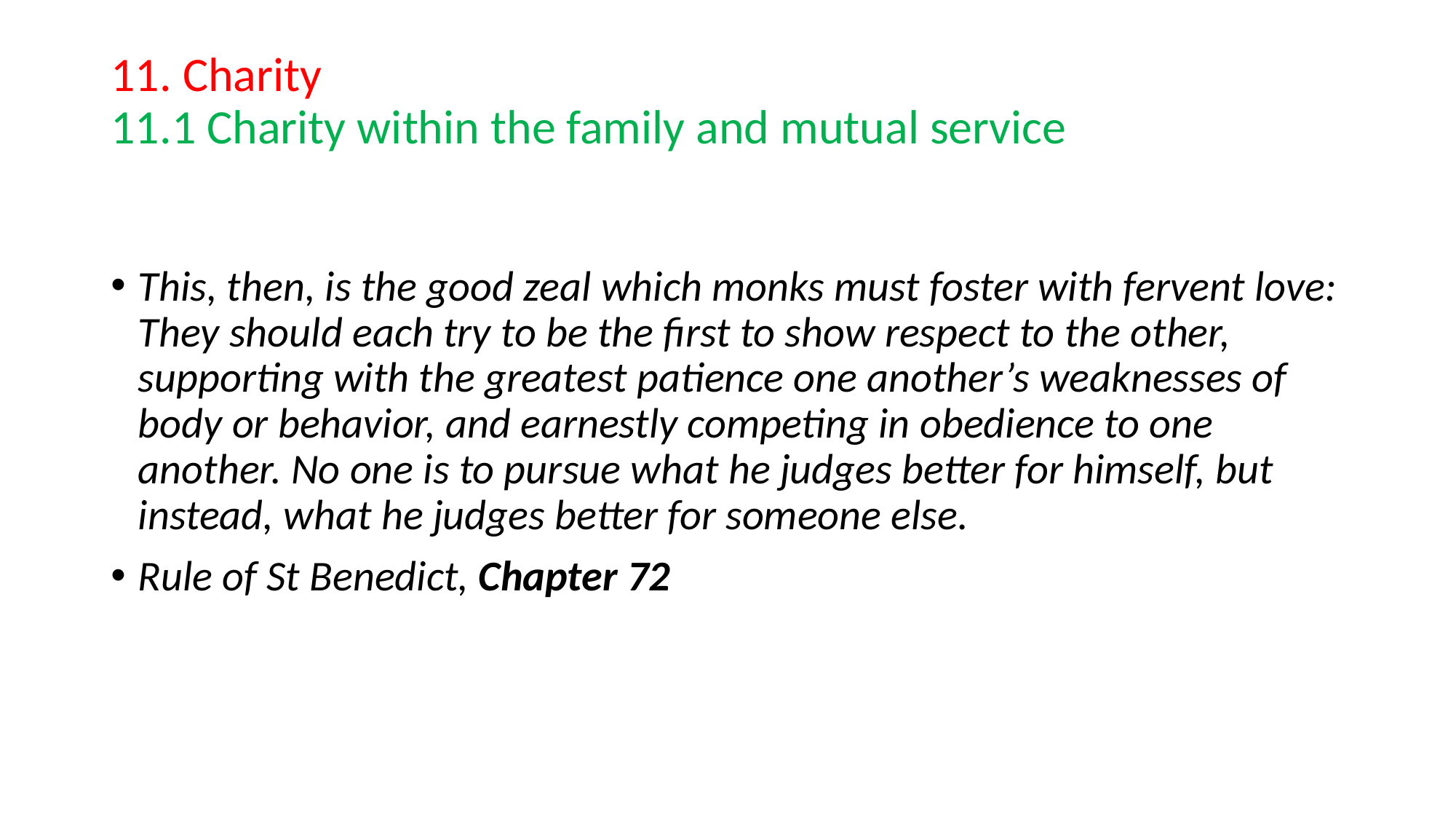

# 11. Charity 11.1 Charity within the family and mutual service
This, then, is the good zeal which monks must foster with fervent love: They should each try to be the ﬁrst to show respect to the other, supporting with the greatest patience one another’s weaknesses of body or behavior, and earnestly competing in obedience to one another. No one is to pursue what he judges better for himself, but instead, what he judges better for someone else.
Rule of St Benedict, Chapter 72